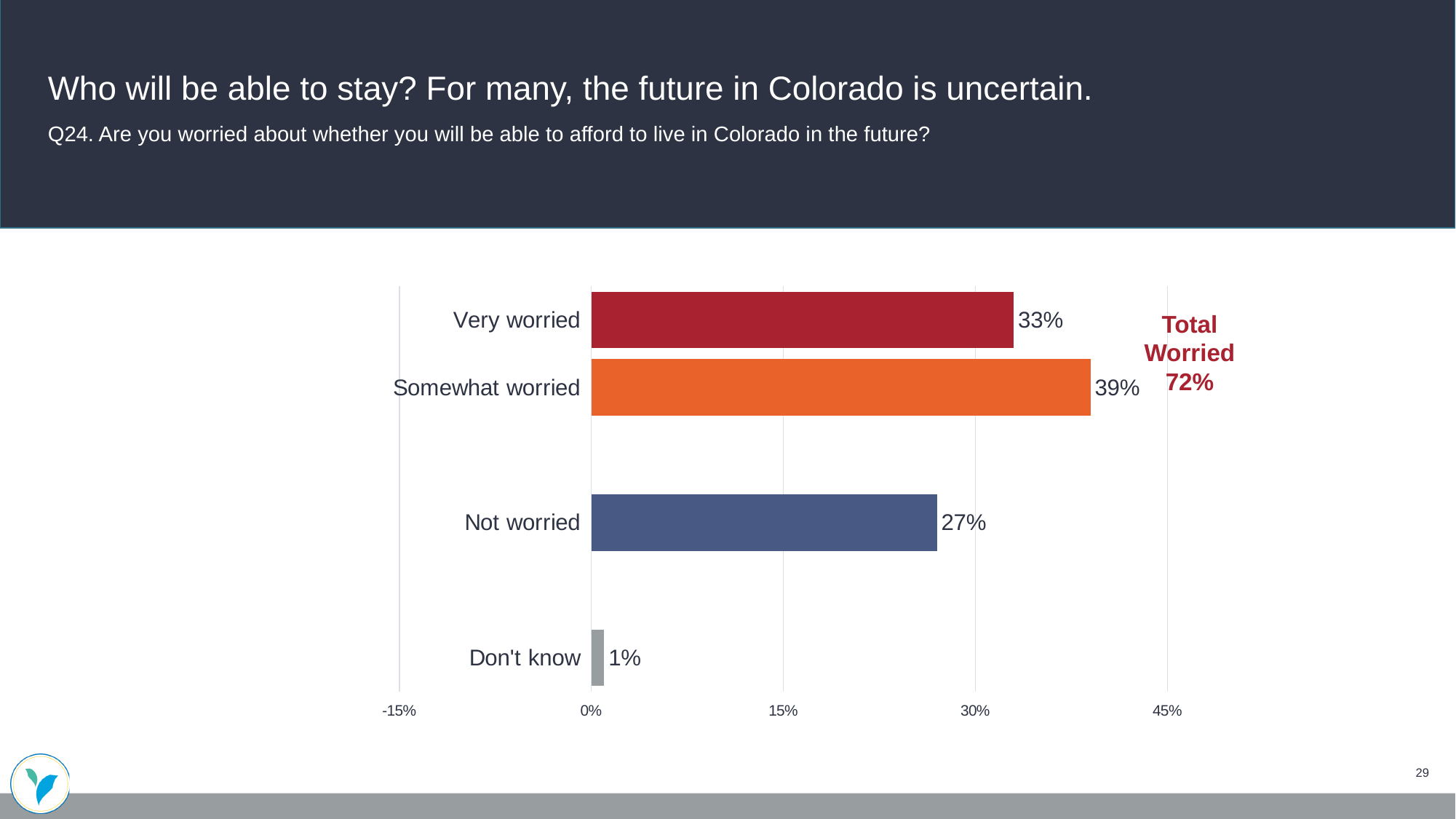

Who will be able to stay? For many, the future in Colorado is uncertain.
Q24. Are you worried about whether you will be able to afford to live in Colorado in the future?

### Chart

| Category | q24 |
|---|---|
| Very worried | 0.33 |
| Somewhat worried | 0.39 |
|  | None |
| Not worried | 0.27 |
|  | None |
| Don't know | 0.01 |
Total Worried
72%
29